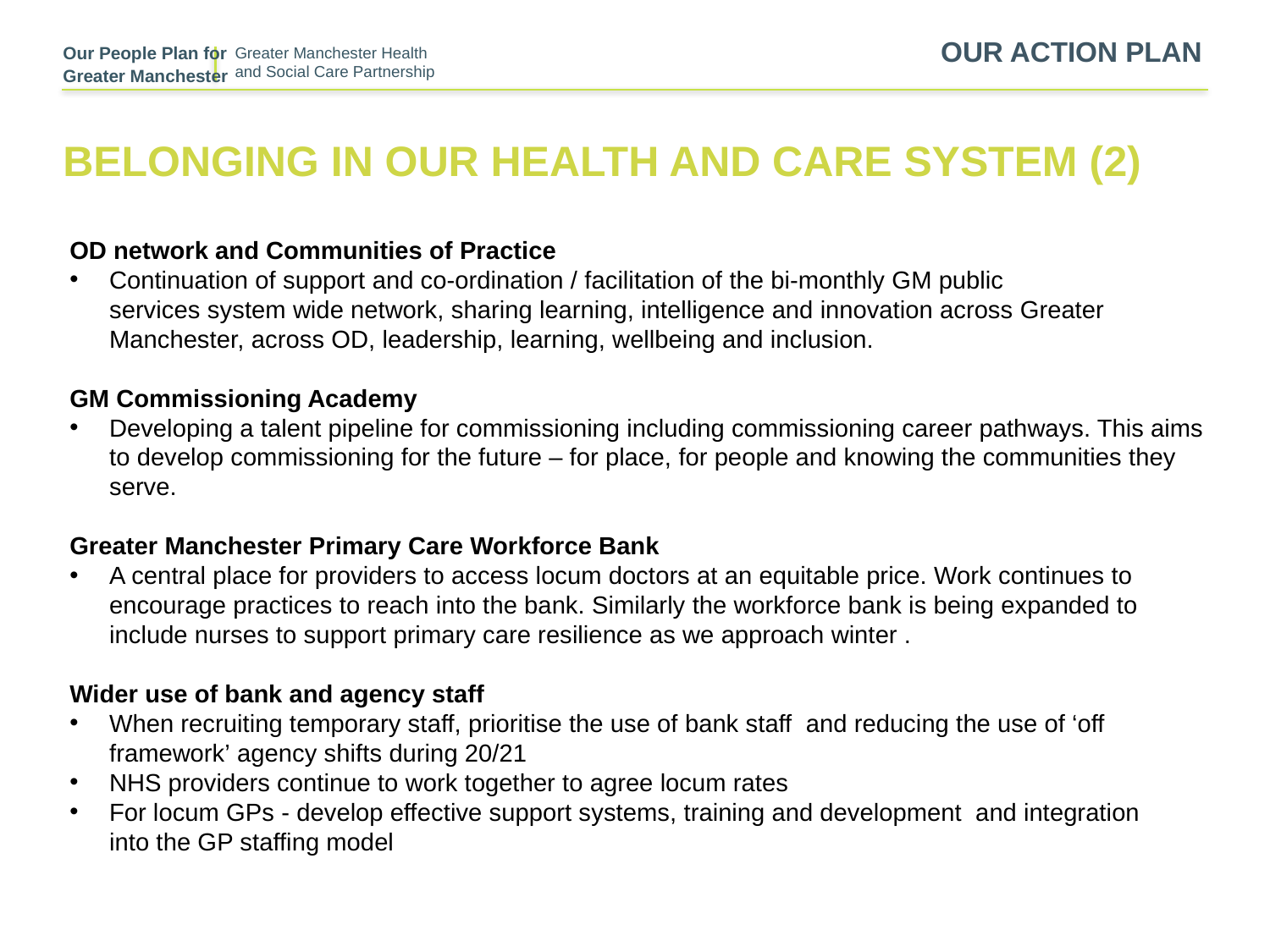

Our People Plan for
Greater Manchester
Our action plan
Belonging in our Health and Care System (2)
OD network and Communities of Practice
Continuation of support and co-ordination / facilitation of the bi-monthly GM public services system wide network, sharing learning, intelligence and innovation across Greater Manchester, across OD, leadership, learning, wellbeing and inclusion.

GM Commissioning Academy
Developing a talent pipeline for commissioning including commissioning career pathways. This aims to develop commissioning for the future – for place, for people and knowing the communities they serve.

Greater Manchester Primary Care Workforce Bank
A central place for providers to access locum doctors at an equitable price. Work continues to encourage practices to reach into the bank. Similarly the workforce bank is being expanded to include nurses to support primary care resilience as we approach winter .

Wider use of bank and agency staff
When recruiting temporary staff, prioritise the use of bank staff  and reducing the use of ‘off framework’ agency shifts during 20/21
NHS providers continue to work together to agree locum rates
For locum GPs - develop effective support systems, training and development  and integration into the GP staffing model